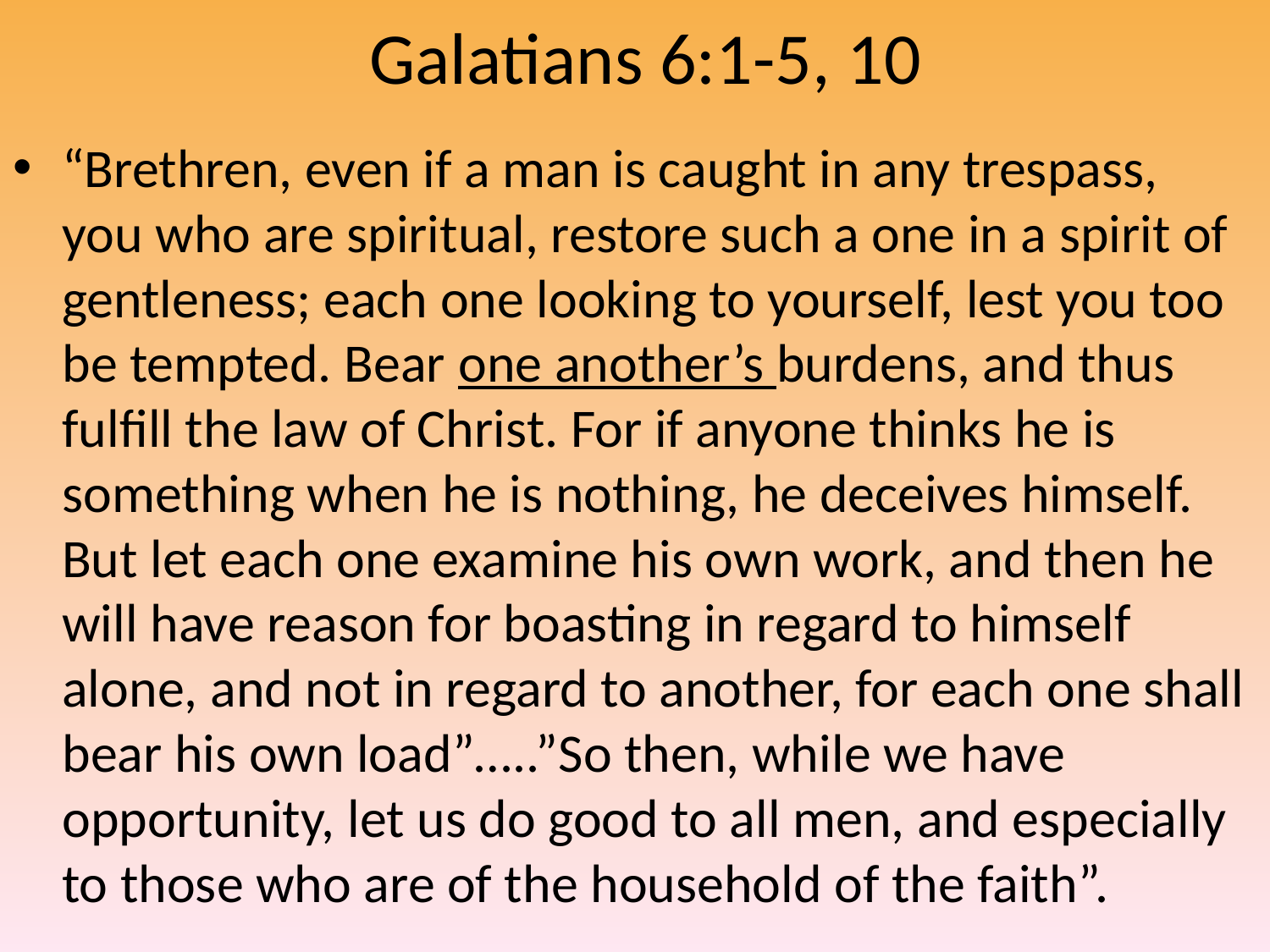

# Galatians 6:1-5, 10
“Brethren, even if a man is caught in any trespass, you who are spiritual, restore such a one in a spirit of gentleness; each one looking to yourself, lest you too be tempted. Bear one another’s burdens, and thus fulfill the law of Christ. For if anyone thinks he is something when he is nothing, he deceives himself. But let each one examine his own work, and then he will have reason for boasting in regard to himself alone, and not in regard to another, for each one shall bear his own load”…..”So then, while we have opportunity, let us do good to all men, and especially to those who are of the household of the faith”.